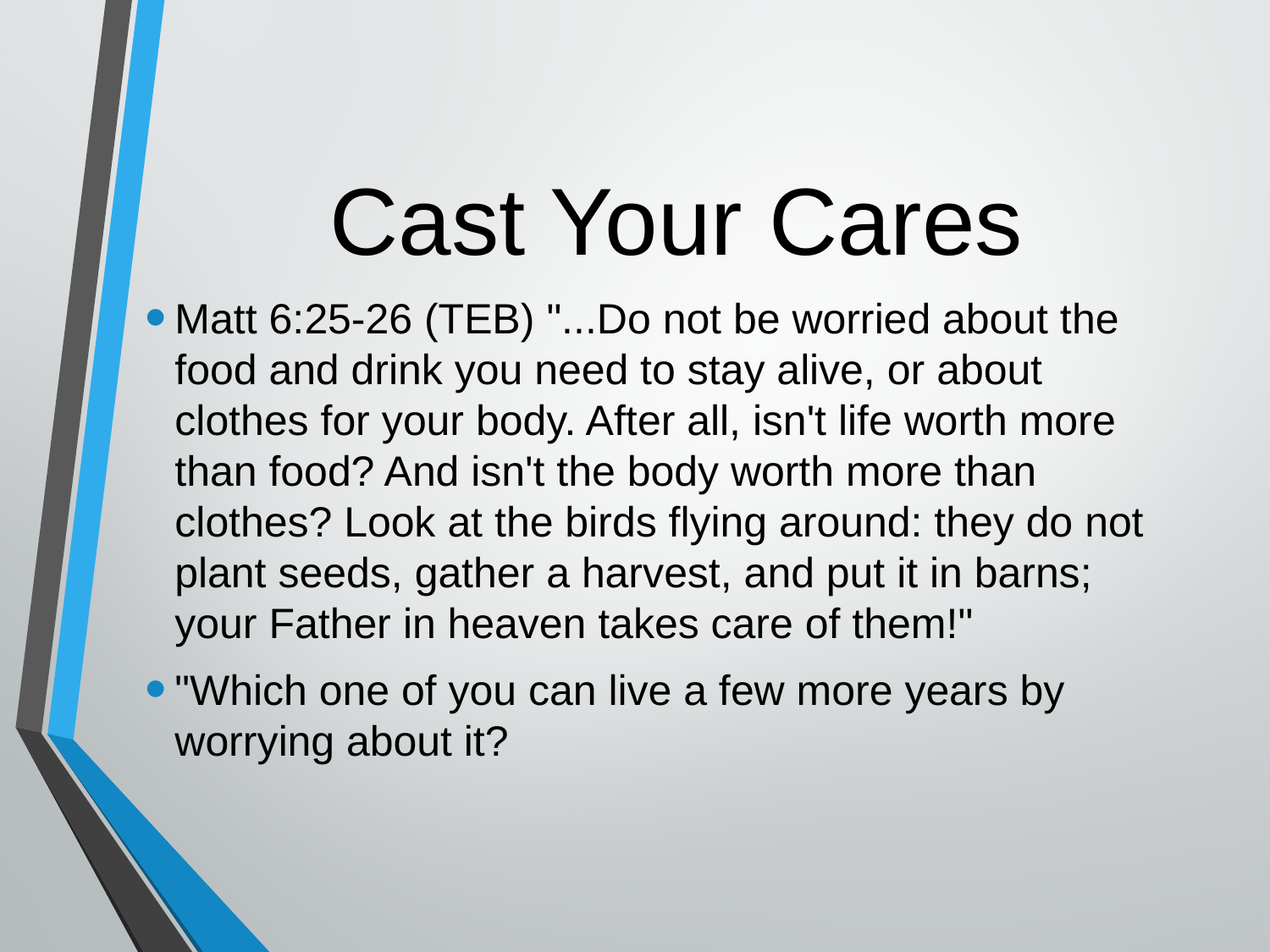

# Cast Your Cares
Matt 6:25-26 (TEB) "...Do not be worried about the food and drink you need to stay alive, or about clothes for your body. After all, isn't life worth more than food? And isn't the body worth more than clothes? Look at the birds flying around: they do not plant seeds, gather a harvest, and put it in barns; your Father in heaven takes care of them!"
"Which one of you can live a few more years by worrying about it?